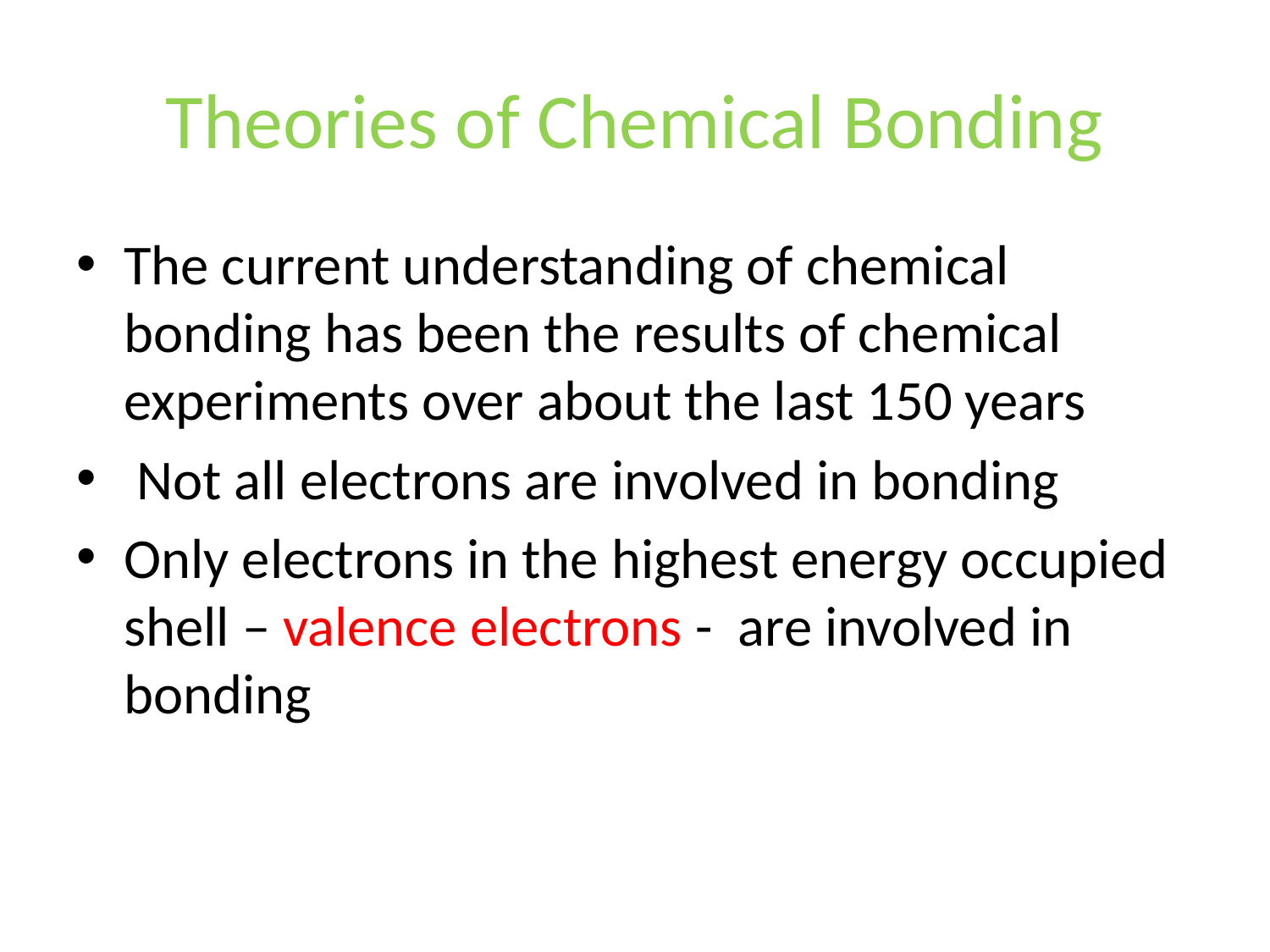

# Theories of Chemical Bonding
The current understanding of chemical bonding has been the results of chemical experiments over about the last 150 years
 Not all electrons are involved in bonding
Only electrons in the highest energy occupied shell – valence electrons -  are involved in bonding